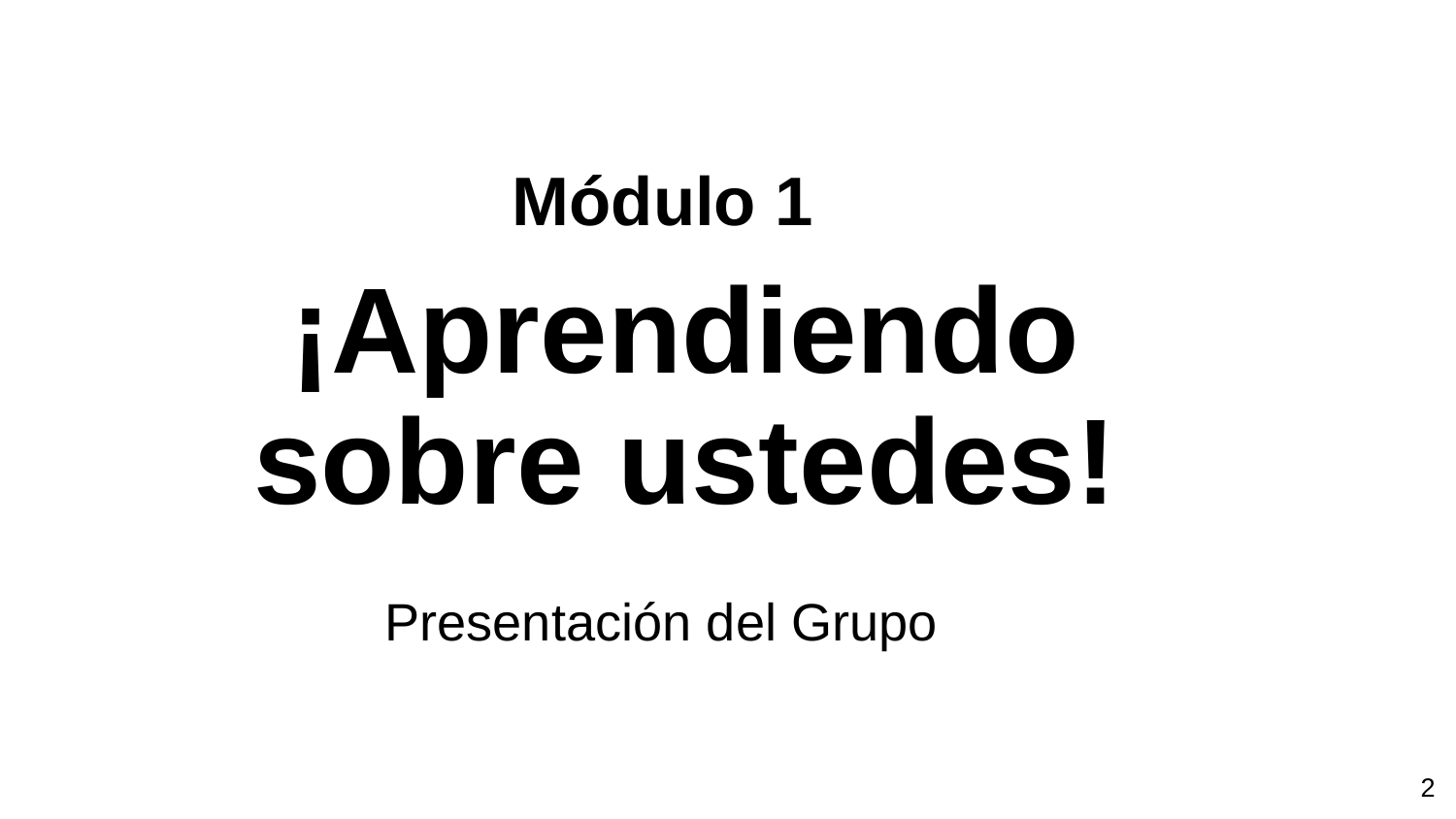

Módulo 1
¡Aprendiendo sobre ustedes!
Presentación del Grupo
2